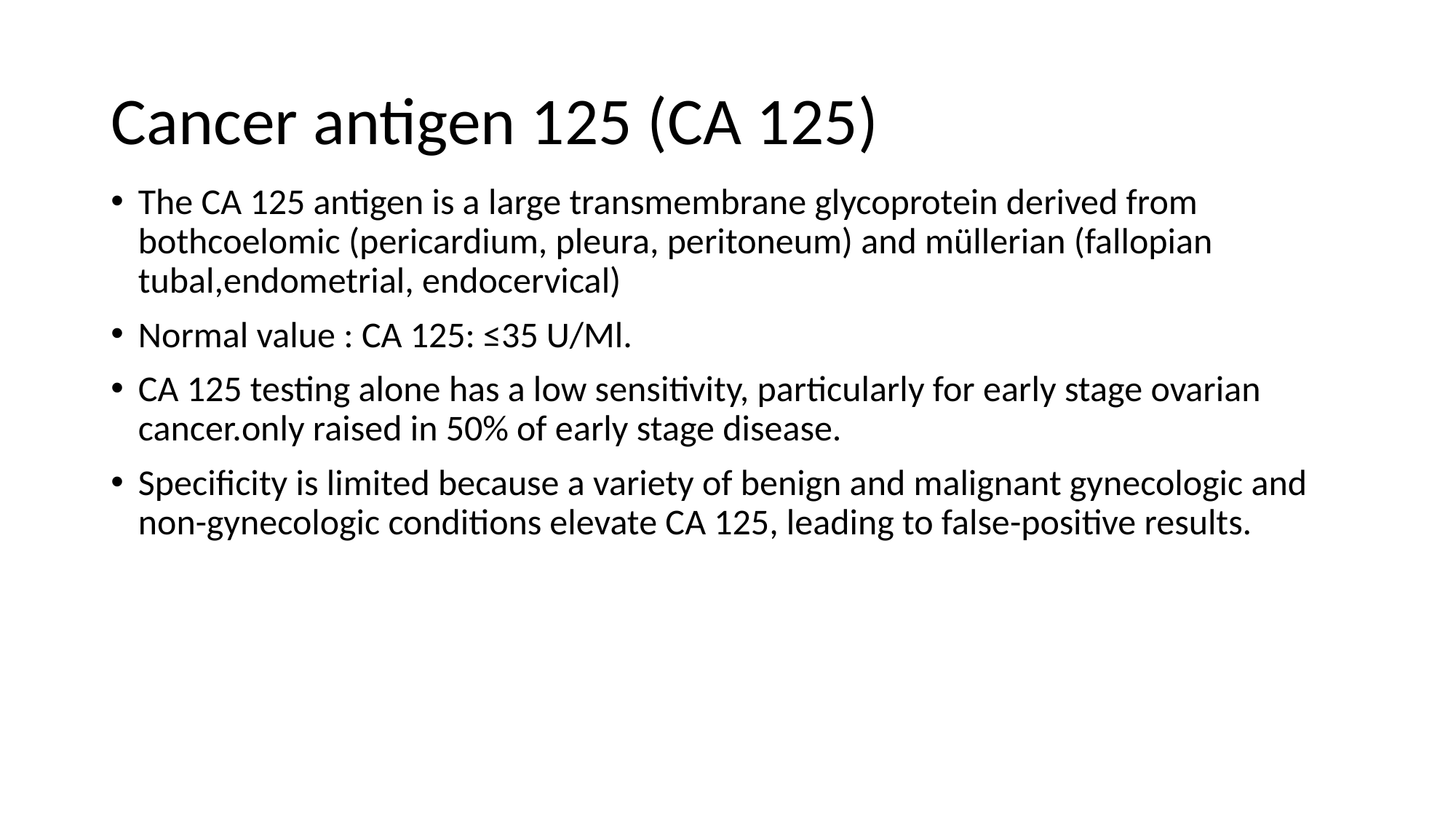

# Cancer antigen 125 (CA 125)
The CA 125 antigen is a large transmembrane glycoprotein derived from bothcoelomic (pericardium, pleura, peritoneum) and müllerian (fallopian tubal,endometrial, endocervical)
Normal value : CA 125: ≤35 U/Ml.
CA 125 testing alone has a low sensitivity, particularly for early stage ovarian cancer.only raised in 50% of early stage disease.
Specificity is limited because a variety of benign and malignant gynecologic and non-gynecologic conditions elevate CA 125, leading to false-positive results.